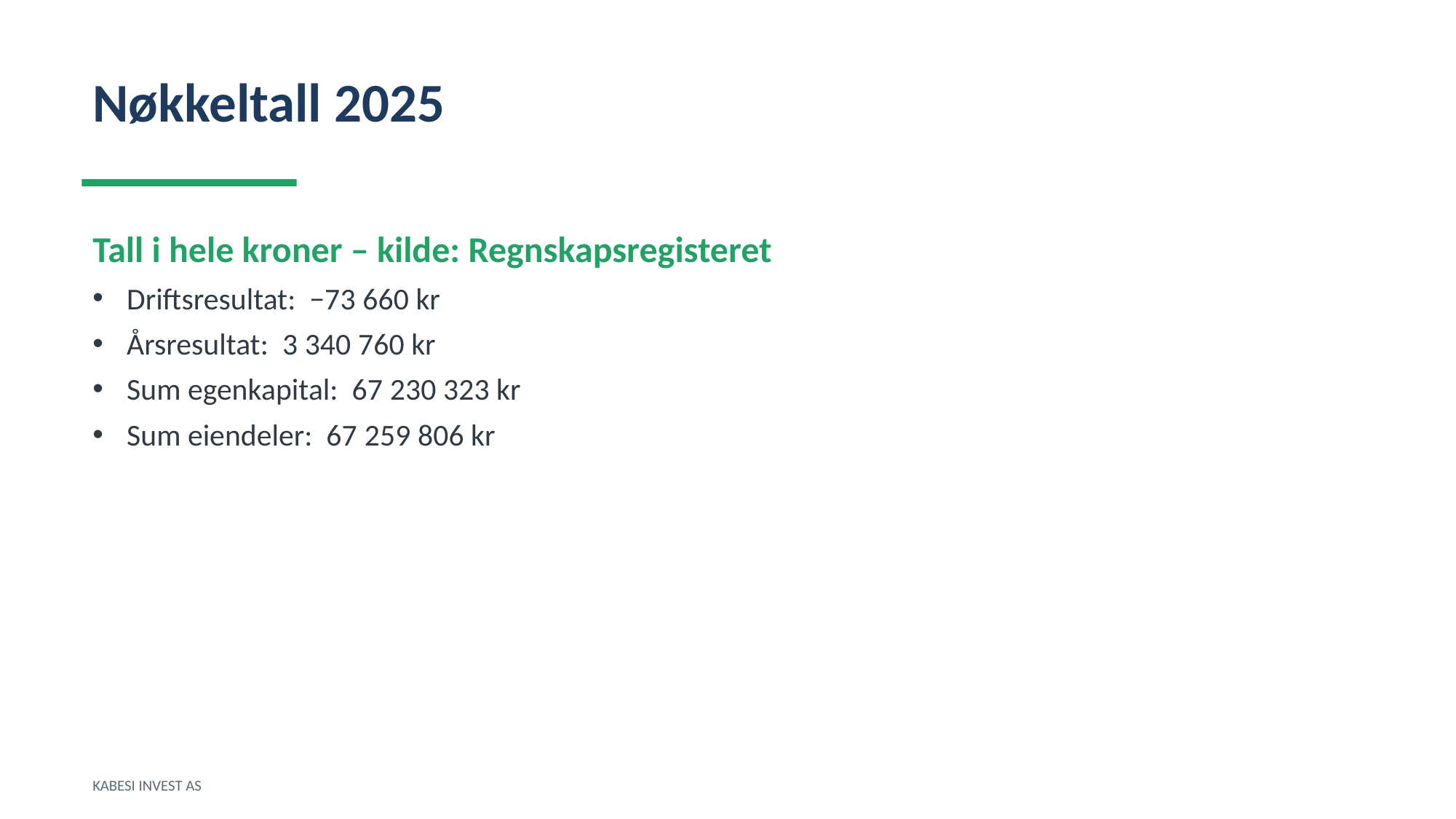

Nøkkeltall 2025

Tall i hele kroner – kilde: Regnskapsregisteret
Driftsresultat:  −73 660 kr
Årsresultat:  3 340 760 kr
Sum egenkapital:  67 230 323 kr
Sum eiendeler:  67 259 806 kr
KABESI INVEST AS